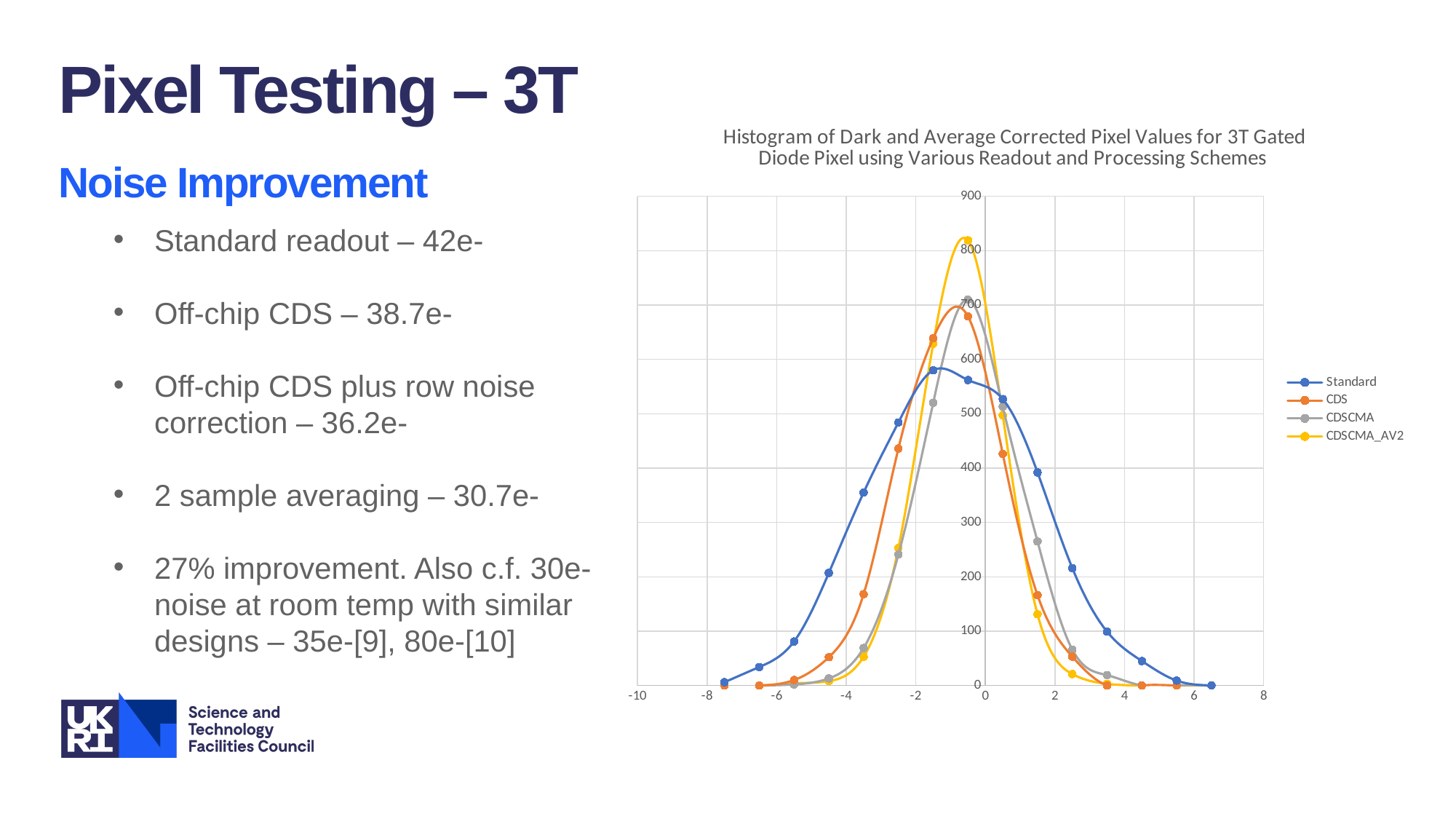

Pixel Testing – 3T

### Chart: Histogram of Dark and Average Corrected Pixel Values for 3T Gated Diode Pixel using Various Readout and Processing Schemes

| Category | Standard | CDS | CDSCMA | CDSCMA_AV2 |
|---|---|---|---|---|
Noise Improvement
Standard readout – 42e-

Off-chip CDS – 38.7e-

Off-chip CDS plus row noise correction – 36.2e-

2 sample averaging – 30.7e-

27% improvement. Also c.f. 30e- noise at room temp with similar designs – 35e-[9], 80e-[10]